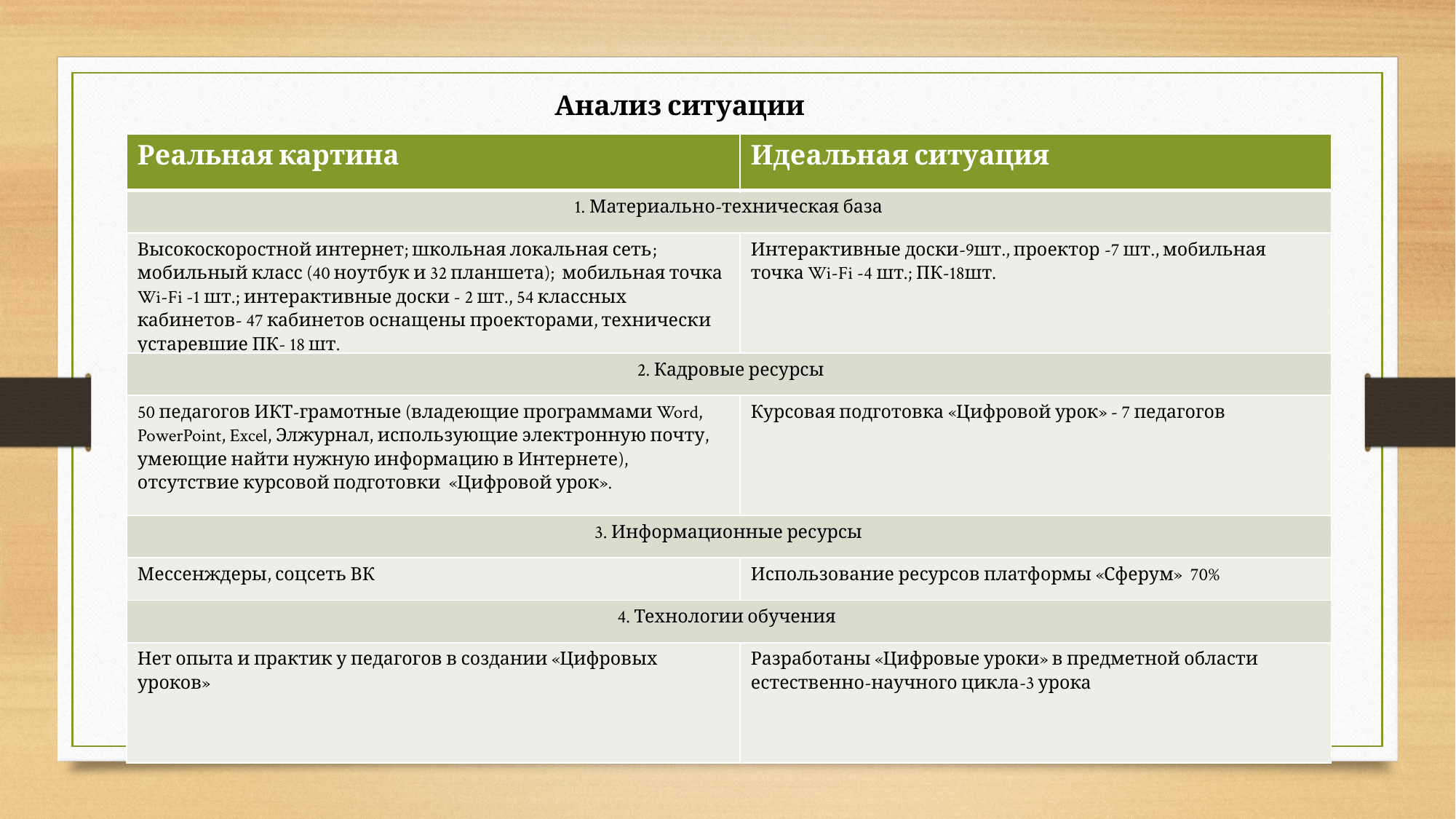

Анализ ситуации
| Реальная картина | Идеальная ситуация |
| --- | --- |
| 1. Материально-техническая база |  |
| Высокоскоростной интернет; школьная локальная сеть; мобильный класс (40 ноутбук и 32 планшета); мобильная точка Wi-Fi -1 шт.; интерактивные доски - 2 шт., 54 классных кабинетов- 47 кабинетов оснащены проекторами, технически устаревшие ПК- 18 шт. | Интерактивные доски-9шт., проектор -7 шт., мобильная точка Wi-Fi -4 шт.; ПК-18шт. |
| 2. Кадровые ресурсы |  |
| 50 педагогов ИКТ-грамотные (владеющие программами Word, PowerPoint, Excel, Элжурнал, использующие электронную почту, умеющие найти нужную информацию в Интернете), отсутствие курсовой подготовки «Цифровой урок». | Курсовая подготовка «Цифровой урок» - 7 педагогов |
| 3. Информационные ресурсы |  |
| Мессенждеры, соцсеть ВК | Использование ресурсов платформы «Сферум» 70% |
| 4. Технологии обучения |  |
| Нет опыта и практик у педагогов в создании «Цифровых уроков» | Разработаны «Цифровые уроки» в предметной области естественно-научного цикла-3 урока |